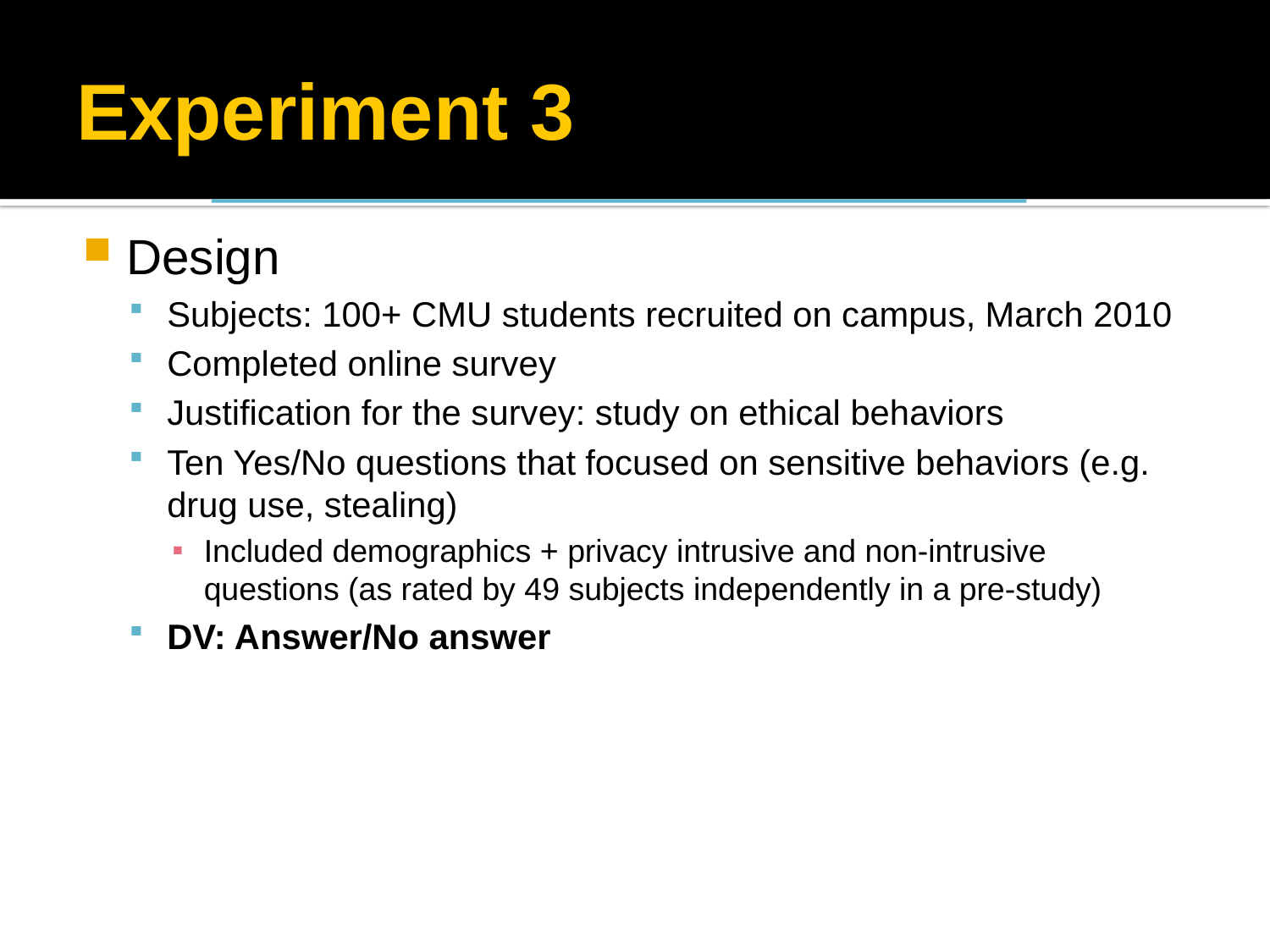

# Experiment 3
Design
Subjects: 100+ CMU students recruited on campus, March 2010
Completed online survey
Justification for the survey: study on ethical behaviors
Ten Yes/No questions that focused on sensitive behaviors (e.g. drug use, stealing)
Included demographics + privacy intrusive and non-intrusive questions (as rated by 49 subjects independently in a pre-study)
DV: Answer/No answer